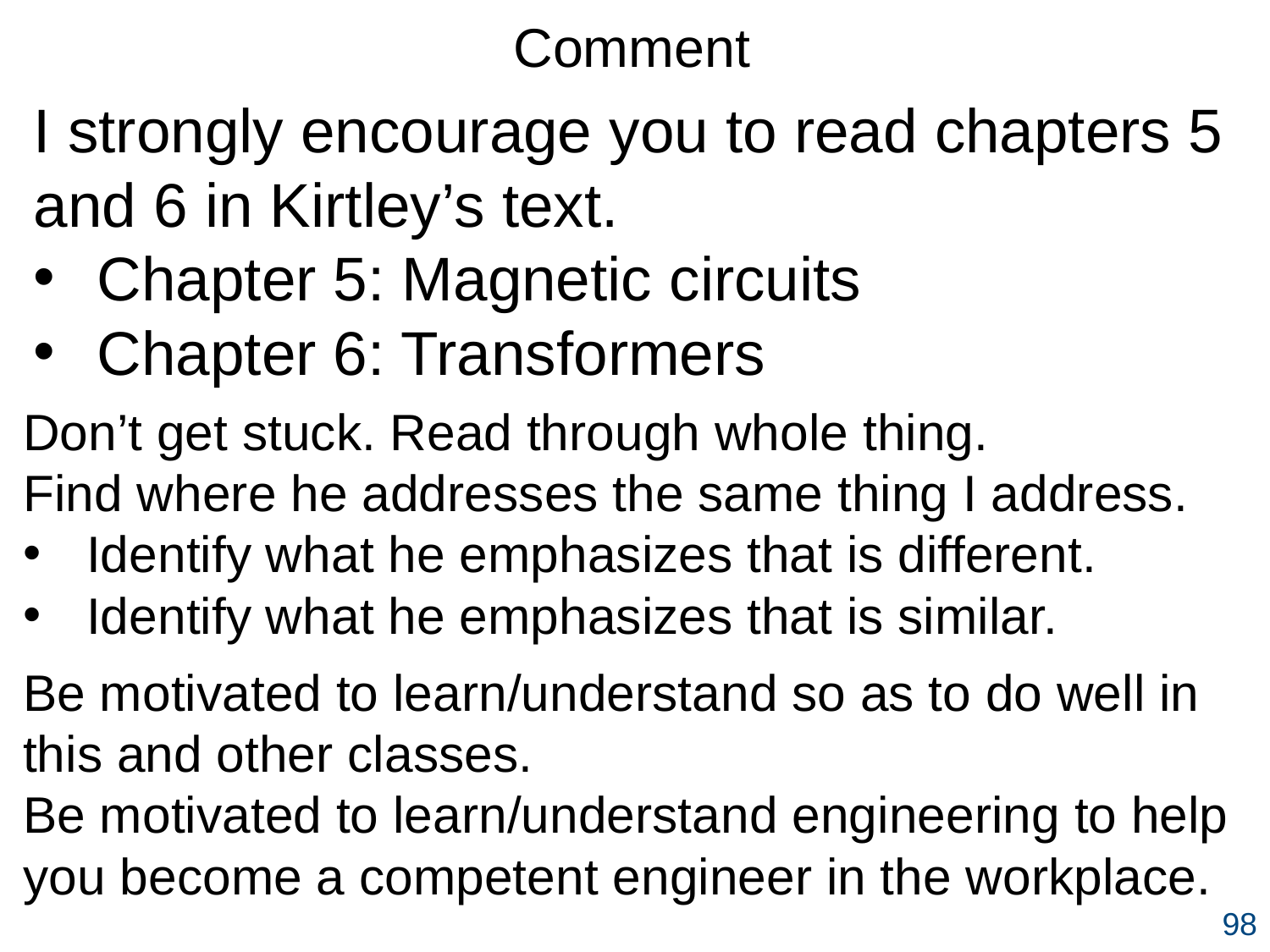

Comment
I strongly encourage you to read chapters 5 and 6 in Kirtley’s text.
Chapter 5: Magnetic circuits
Chapter 6: Transformers
Don’t get stuck. Read through whole thing.
Find where he addresses the same thing I address.
Identify what he emphasizes that is different.
Identify what he emphasizes that is similar.
Be motivated to learn/understand so as to do well in this and other classes.
Be motivated to learn/understand engineering to help you become a competent engineer in the workplace.
98